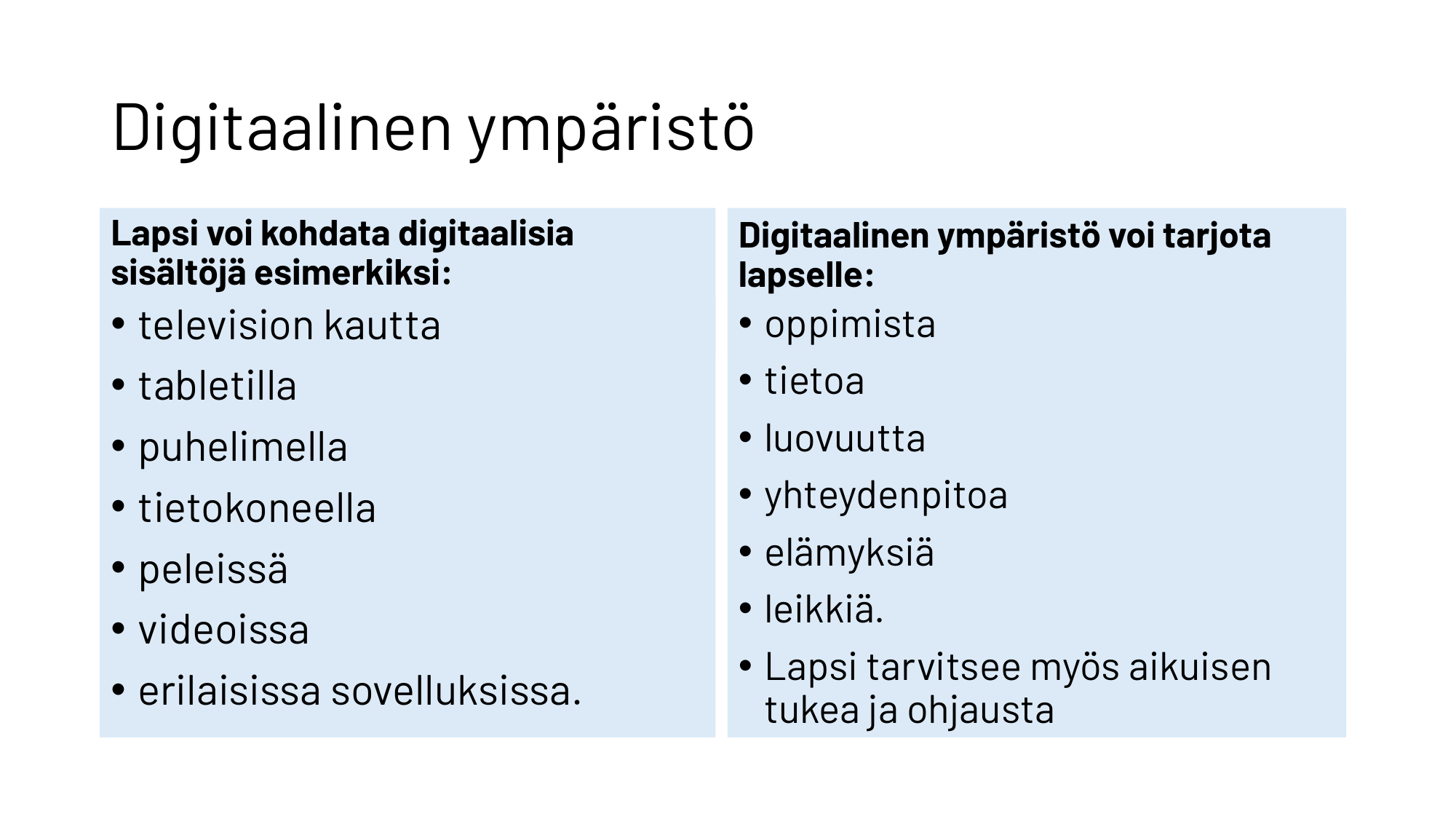

# Digitaalinen ympäristö
Lapsi voi kohdata digitaalisia sisältöjä esimerkiksi:

Digitaalinen ympäristö voi tarjota lapselle:

television kautta
tabletilla
puhelimella
tietokoneella
peleissä
videoissa
erilaisissa sovelluksissa.

oppimista
tietoa
luovuutta
yhteydenpitoa
elämyksiä
leikkiä.
Lapsi tarvitsee myös aikuisen tukea ja ohjausta